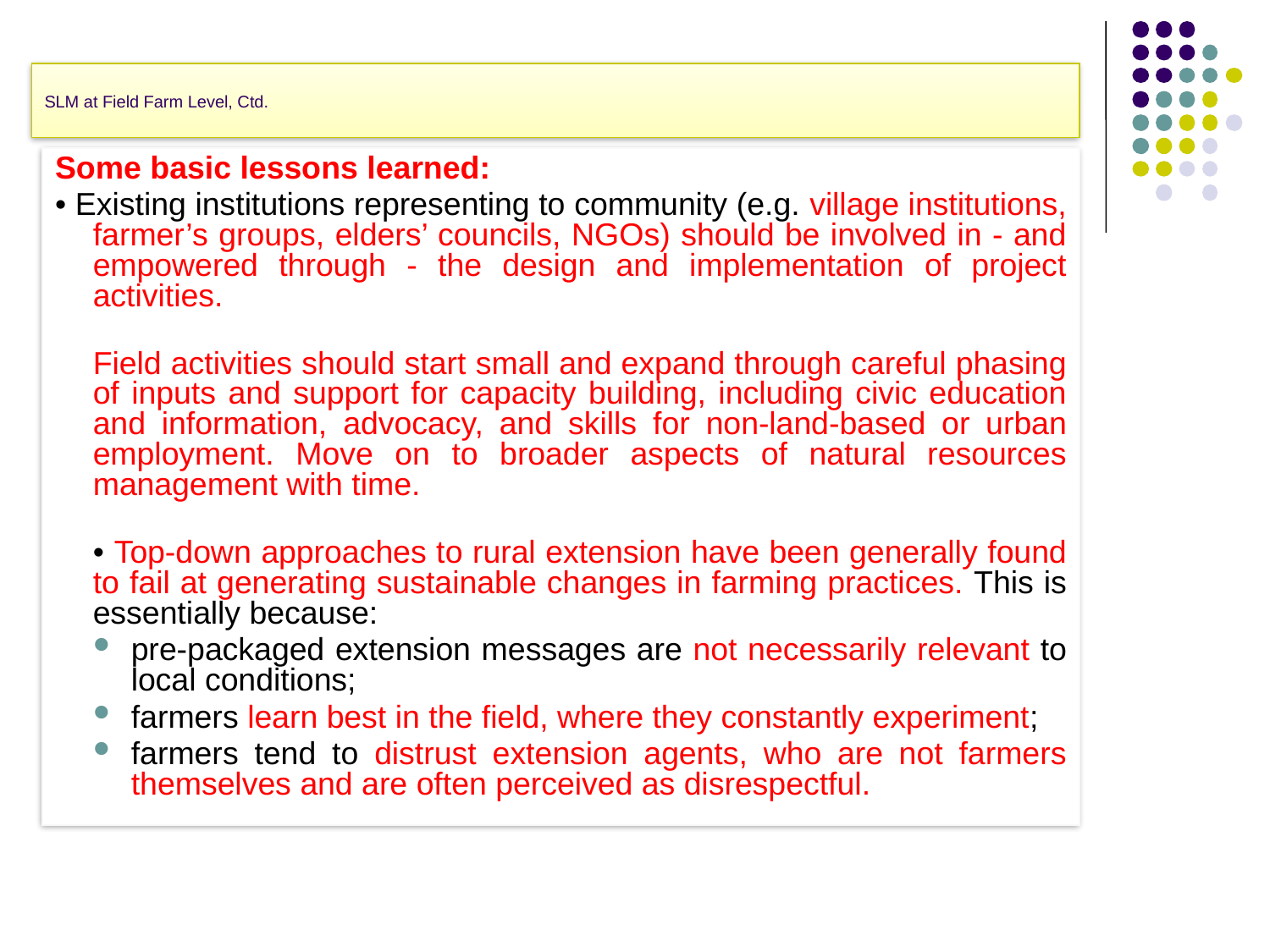

SLM at Field Farm Level, Ctd.
Some basic lessons learned:
• Existing institutions representing to community (e.g. village institutions, farmer’s groups, elders’ councils, NGOs) should be involved in - and empowered through - the design and implementation of project activities.
Field activities should start small and expand through careful phasing of inputs and support for capacity building, including civic education and information, advocacy, and skills for non-land-based or urban employment. Move on to broader aspects of natural resources management with time.
• Top-down approaches to rural extension have been generally found to fail at generating sustainable changes in farming practices. This is essentially because:
pre-packaged extension messages are not necessarily relevant to local conditions;
farmers learn best in the field, where they constantly experiment;
farmers tend to distrust extension agents, who are not farmers themselves and are often perceived as disrespectful.